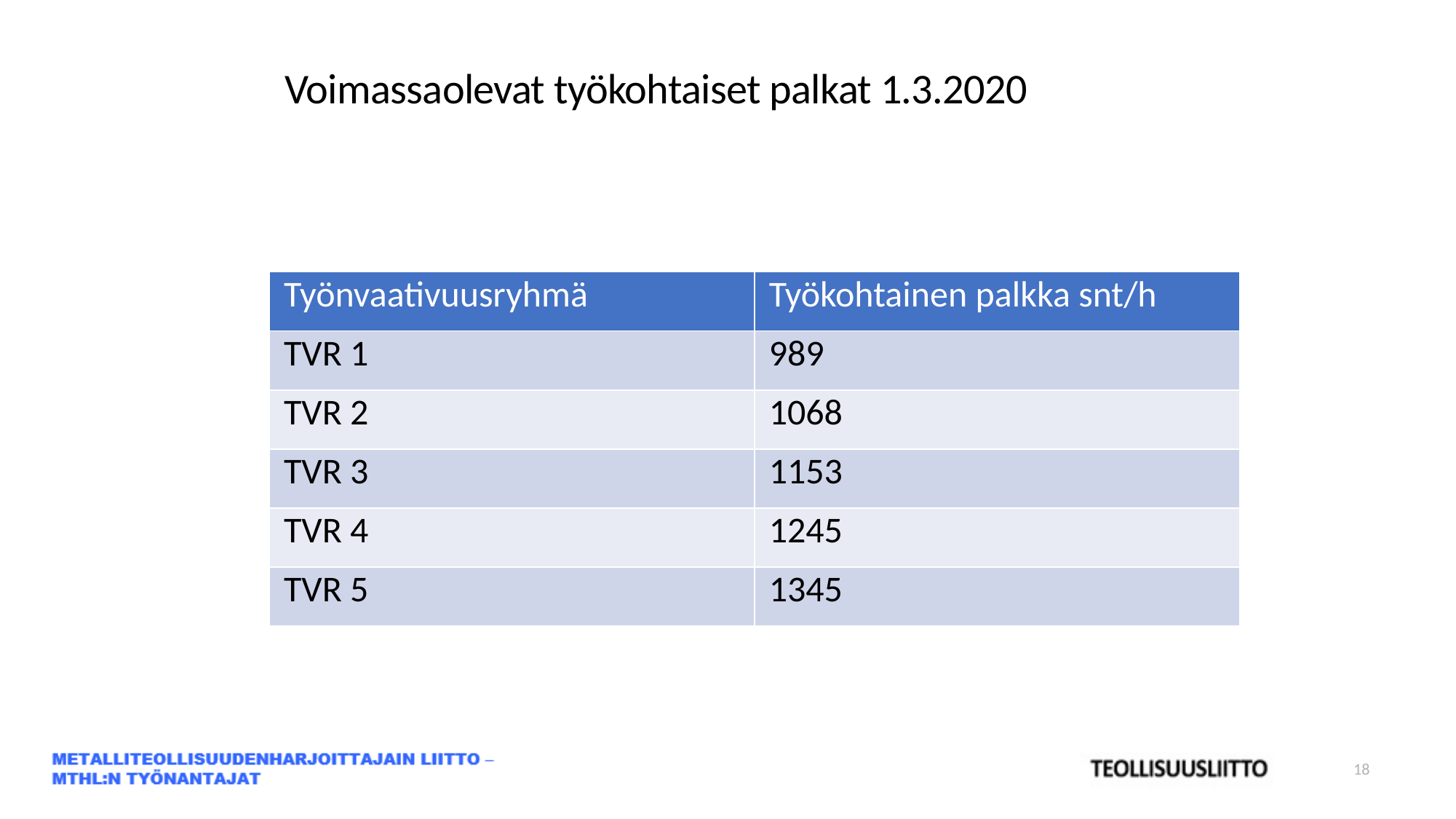

Voimassaolevat työkohtaiset palkat 1.3.2020
|  |  |
| --- | --- |
|  |  |
|  |  |
|  |  |
|  |  |
|  |  |
| Työnvaativuusryhmä | Työkohtainen palkka snt/h |
| --- | --- |
| TVR 1 | 989 |
| TVR 2 | 1068 |
| TVR 3 | 1153 |
| TVR 4 | 1245 |
| TVR 5 | 1345 |
18